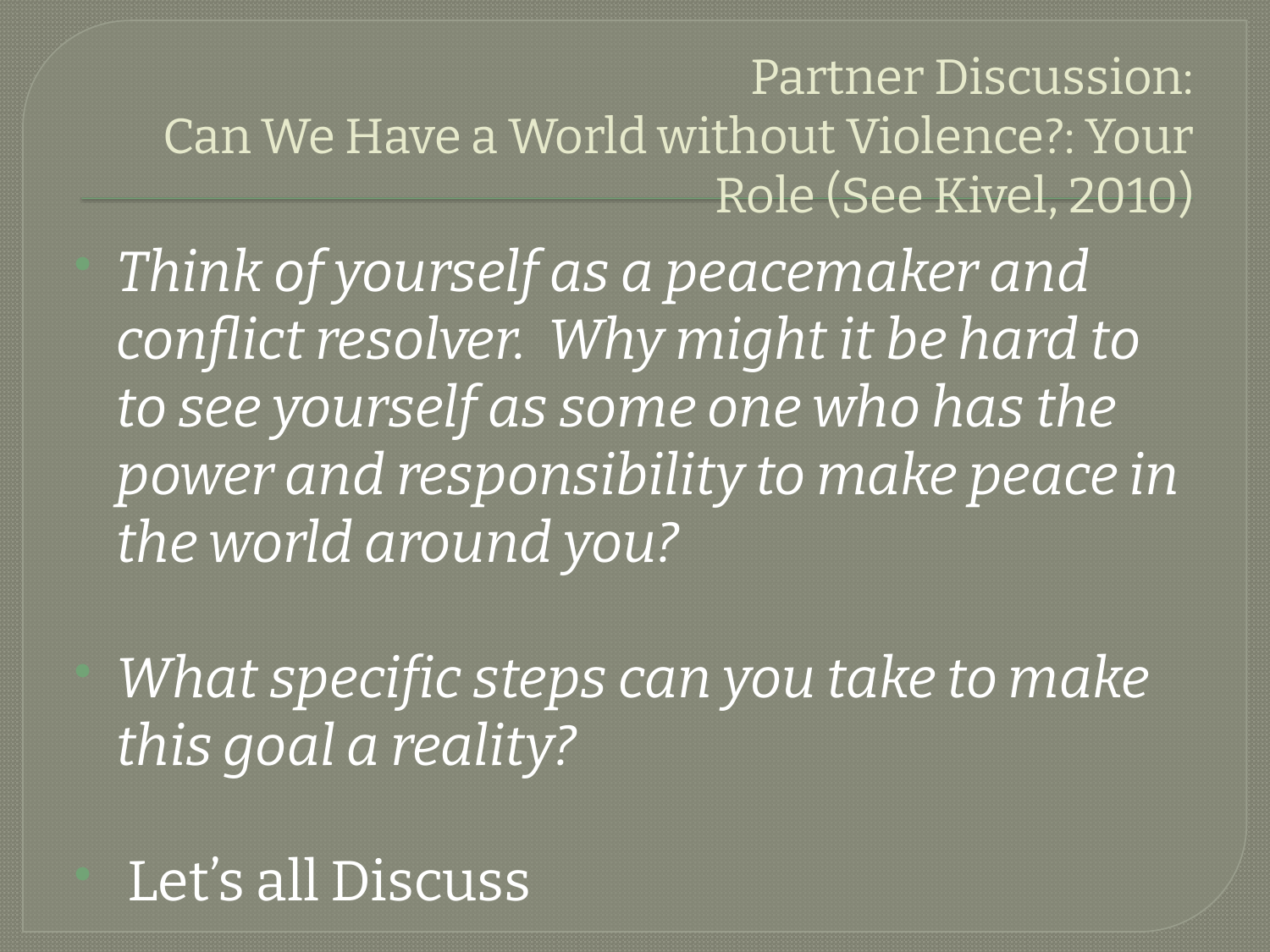

# Partner Discussion: Can We Have a World without Violence?: Your Role (See Kivel, 2010)
Think of yourself as a peacemaker and conflict resolver.  Why might it be hard to to see yourself as some one who has the power and responsibility to make peace in the world around you?

What specific steps can you take to make this goal a reality?

 Let’s all Discuss